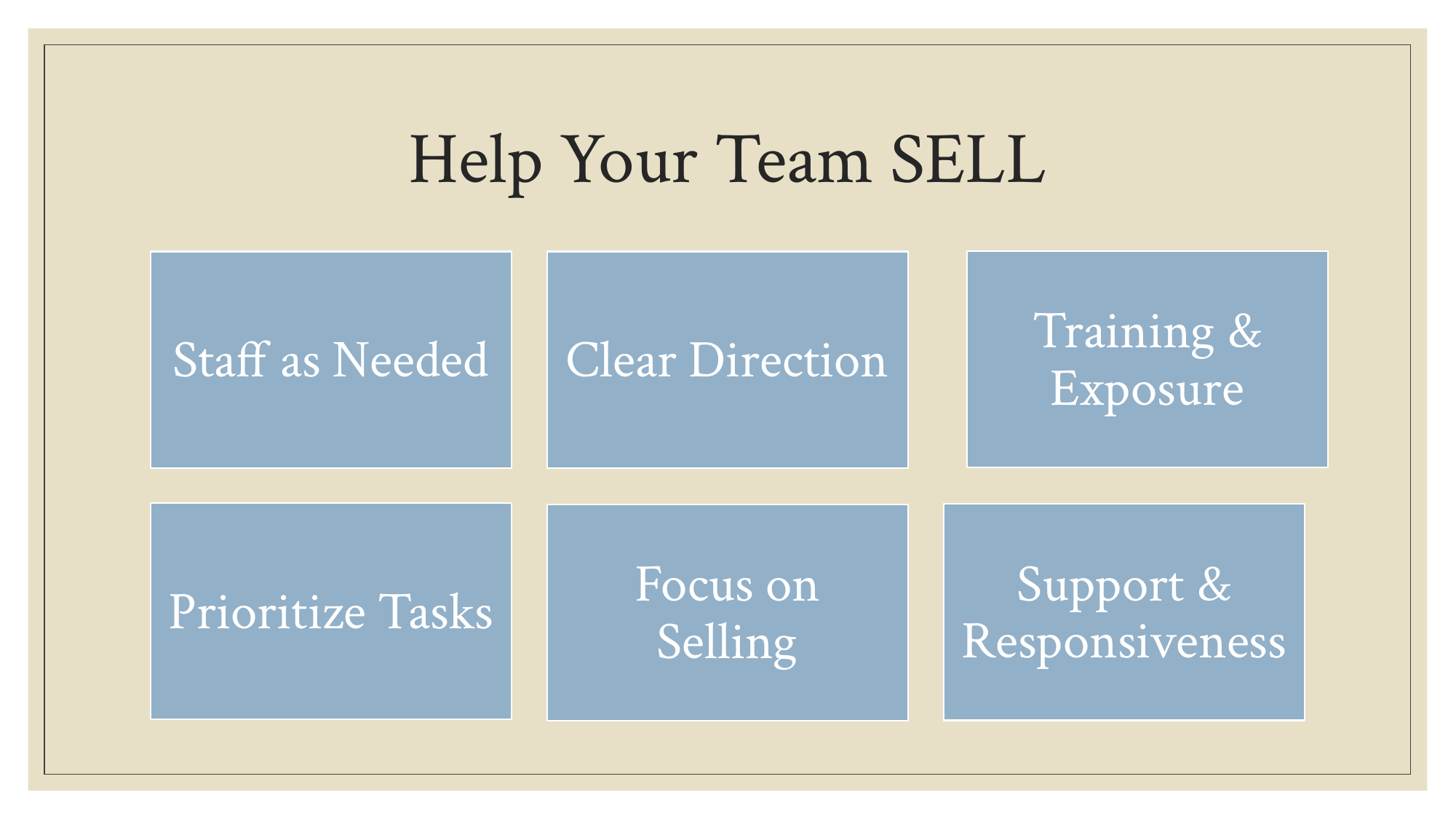

# Help Your Team SELL
Staff as Needed
Clear Direction
Prioritize Tasks
Focus on Selling
Training & Exposure
Support & Responsiveness